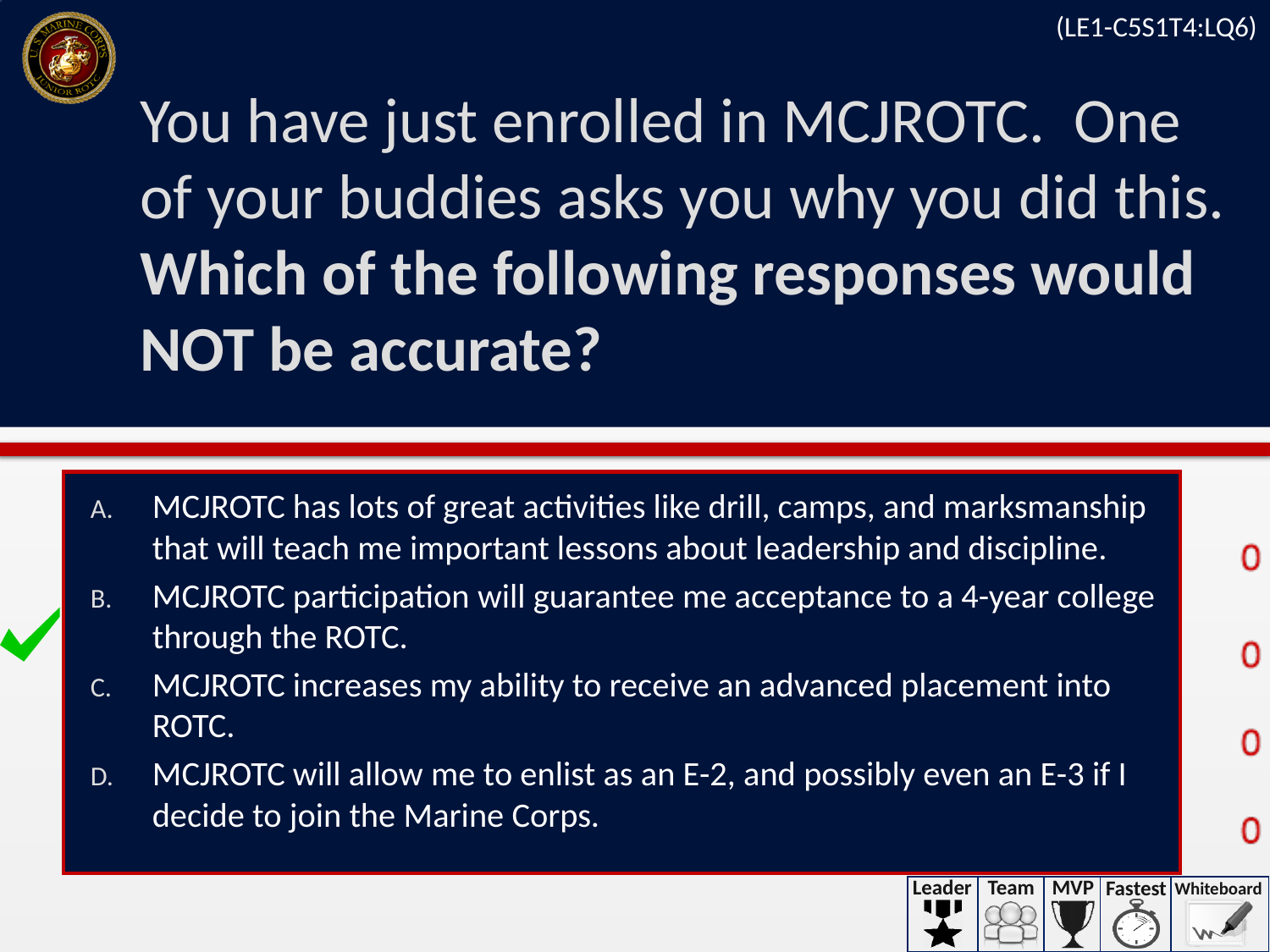

(LE1-C5S1T4:LQ6)
# You have just enrolled in MCJROTC.  One of your buddies asks you why you did this.  Which of the following responses would NOT be accurate?

MCJROTC has lots of great activities like drill, camps, and marksmanship that will teach me important lessons about leadership and discipline.
MCJROTC participation will guarantee me acceptance to a 4-year college through the ROTC.
MCJROTC increases my ability to receive an advanced placement into ROTC.
MCJROTC will allow me to enlist as an E-2, and possibly even an E-3 if I decide to join the Marine Corps.